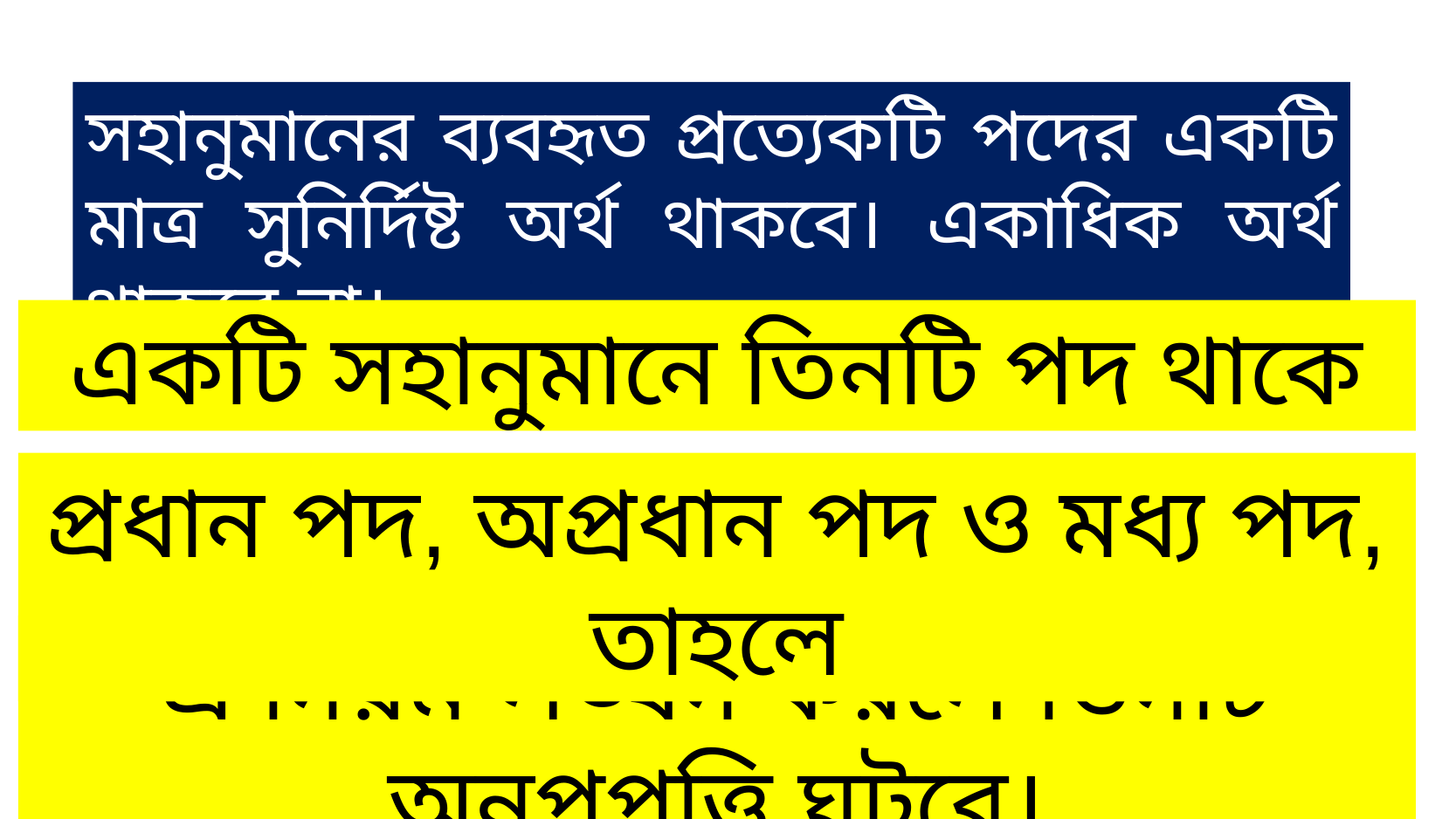

সহানুমানের ব্যবহৃত প্রত্যেকটি পদের একটি মাত্র সুনির্দিষ্ট অর্থ থাকবে। একাধিক অর্থ থাকবে না।
একটি সহানুমানে তিনটি পদ থাকে
প্রধান পদ, অপ্রধান পদ ও মধ্য পদ, তাহলে
এ নিয়ম লঙ্ঘন করলে তিনটি অনুপপত্তি ঘটবে।